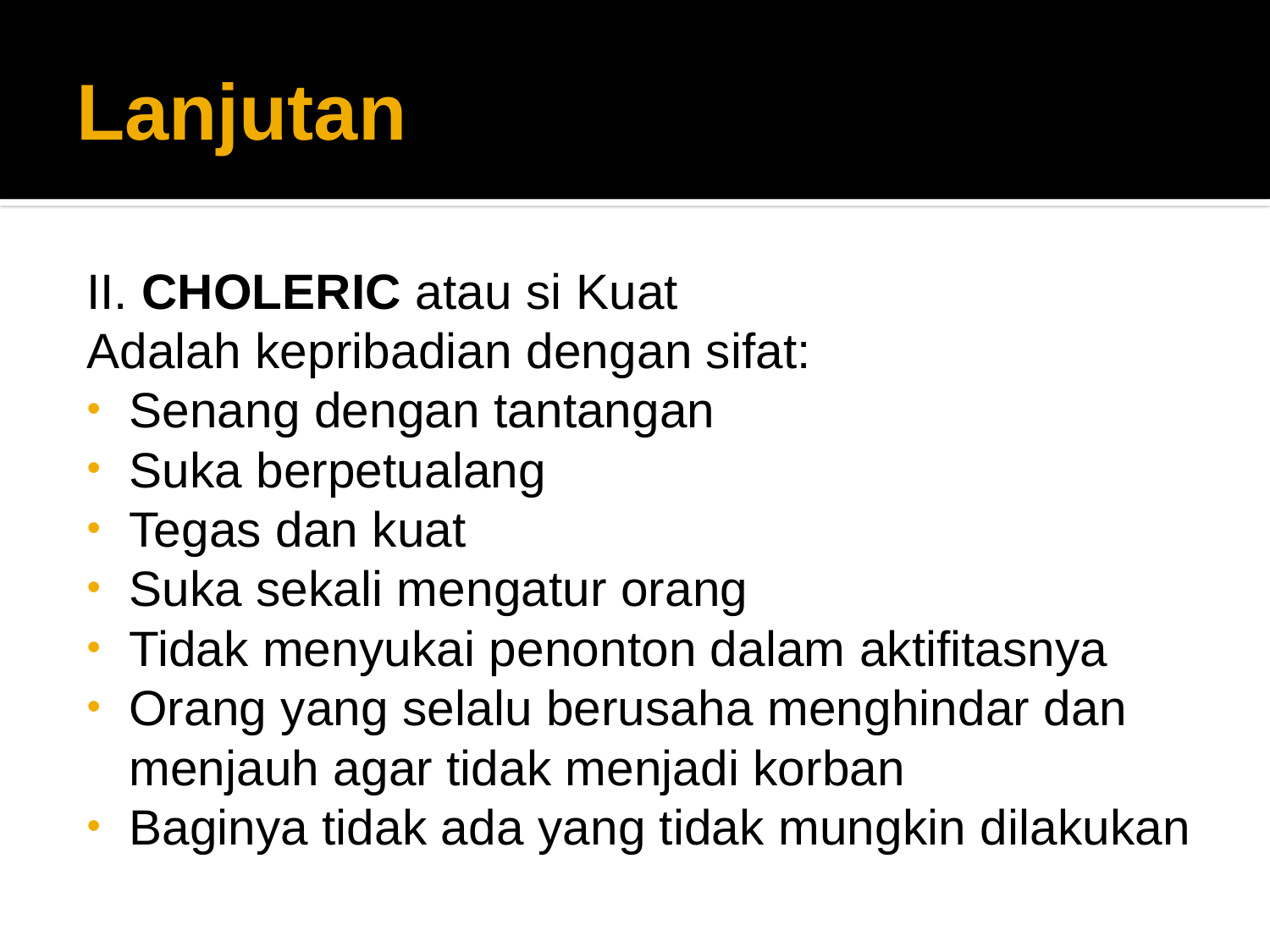

# Lanjutan
II. CHOLERIC atau si Kuat
Adalah kepribadian dengan sifat:
Senang dengan tantangan
Suka berpetualang
Tegas dan kuat
Suka sekali mengatur orang
Tidak menyukai penonton dalam aktifitasnya
Orang yang selalu berusaha menghindar dan menjauh agar tidak menjadi korban
Baginya tidak ada yang tidak mungkin dilakukan